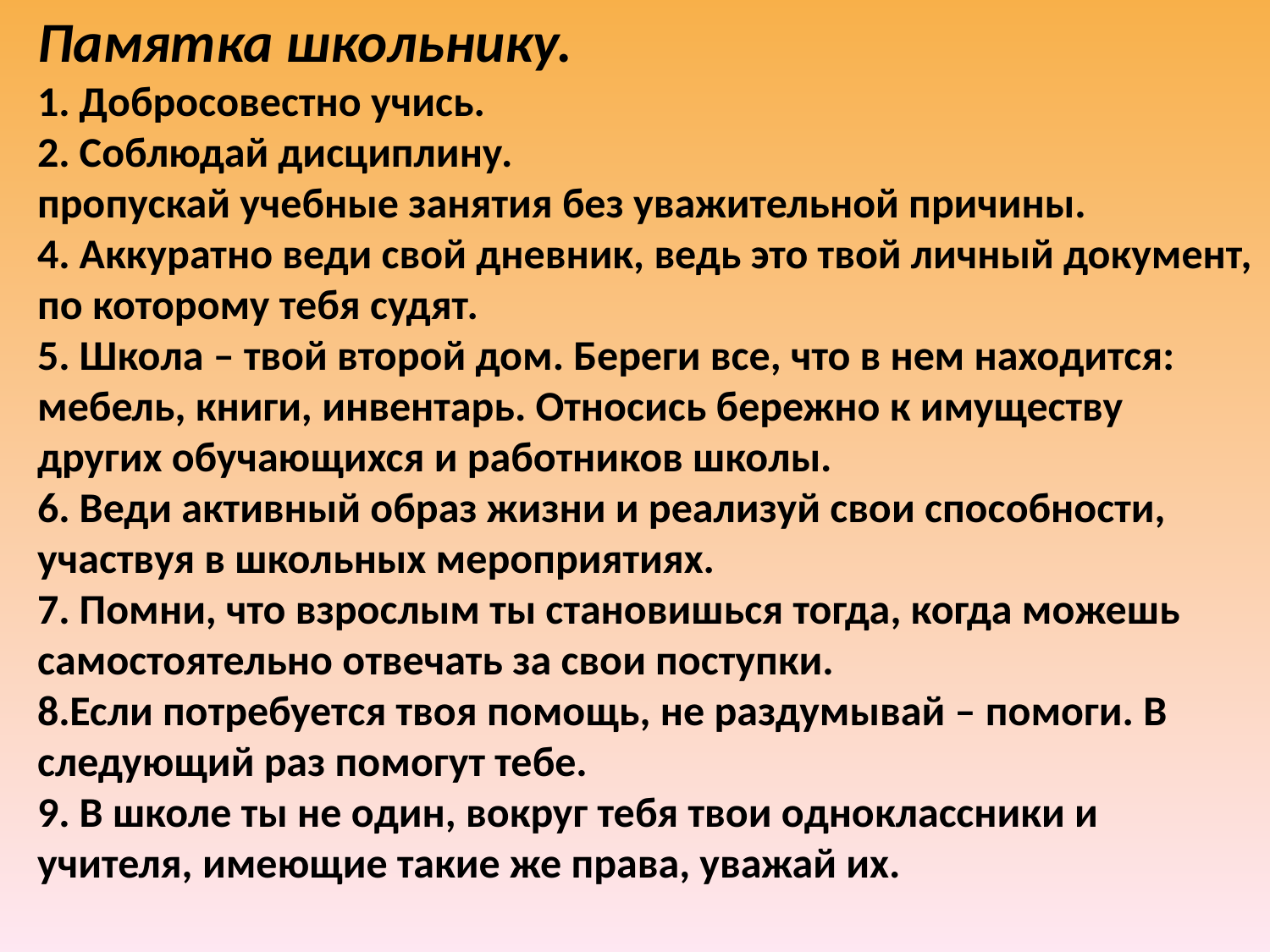

Памятка школьнику.
1. Добросовестно учись.
2. Соблюдай дисциплину.
пропускай учебные занятия без уважительной причины.
4. Аккуратно веди свой дневник, ведь это твой личный документ, по которому тебя судят.
5. Школа – твой второй дом. Береги все, что в нем находится: мебель, книги, инвентарь. Относись бережно к имуществу других обучающихся и работников школы.
6. Веди активный образ жизни и реализуй свои способности, участвуя в школьных мероприятиях.
7. Помни, что взрослым ты становишься тогда, когда можешь самостоятельно отвечать за свои поступки.
8.Если потребуется твоя помощь, не раздумывай – помоги. В следующий раз помогут тебе.
9. В школе ты не один, вокруг тебя твои одноклассники и учителя, имеющие такие же права, уважай их.